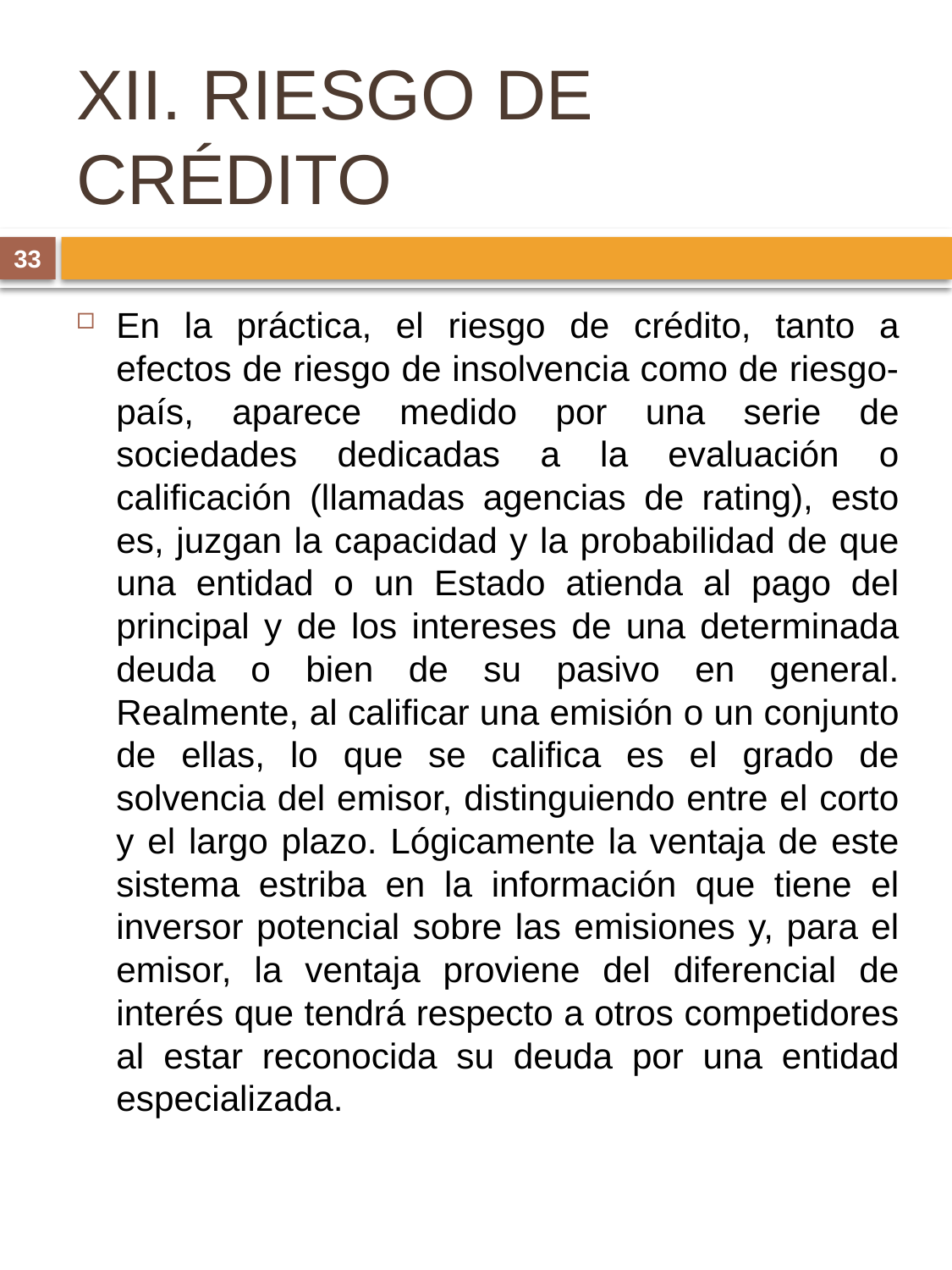

# XII. RIESGO DE CRÉDITO
33
En la práctica, el riesgo de crédito, tanto a efectos de riesgo de insolvencia como de riesgo-país, aparece medido por una serie de sociedades dedicadas a la evaluación o calificación (llamadas agencias de rating), esto es, juzgan la capacidad y la probabilidad de que una entidad o un Estado atienda al pago del principal y de los intereses de una determinada deuda o bien de su pasivo en general. Realmente, al calificar una emisión o un conjunto de ellas, lo que se califica es el grado de solvencia del emisor, distinguiendo entre el corto y el largo plazo. Lógicamente la ventaja de este sistema estriba en la información que tiene el inversor potencial sobre las emisiones y, para el emisor, la ventaja proviene del diferencial de interés que tendrá respecto a otros competidores al estar reconocida su deuda por una entidad especializada.